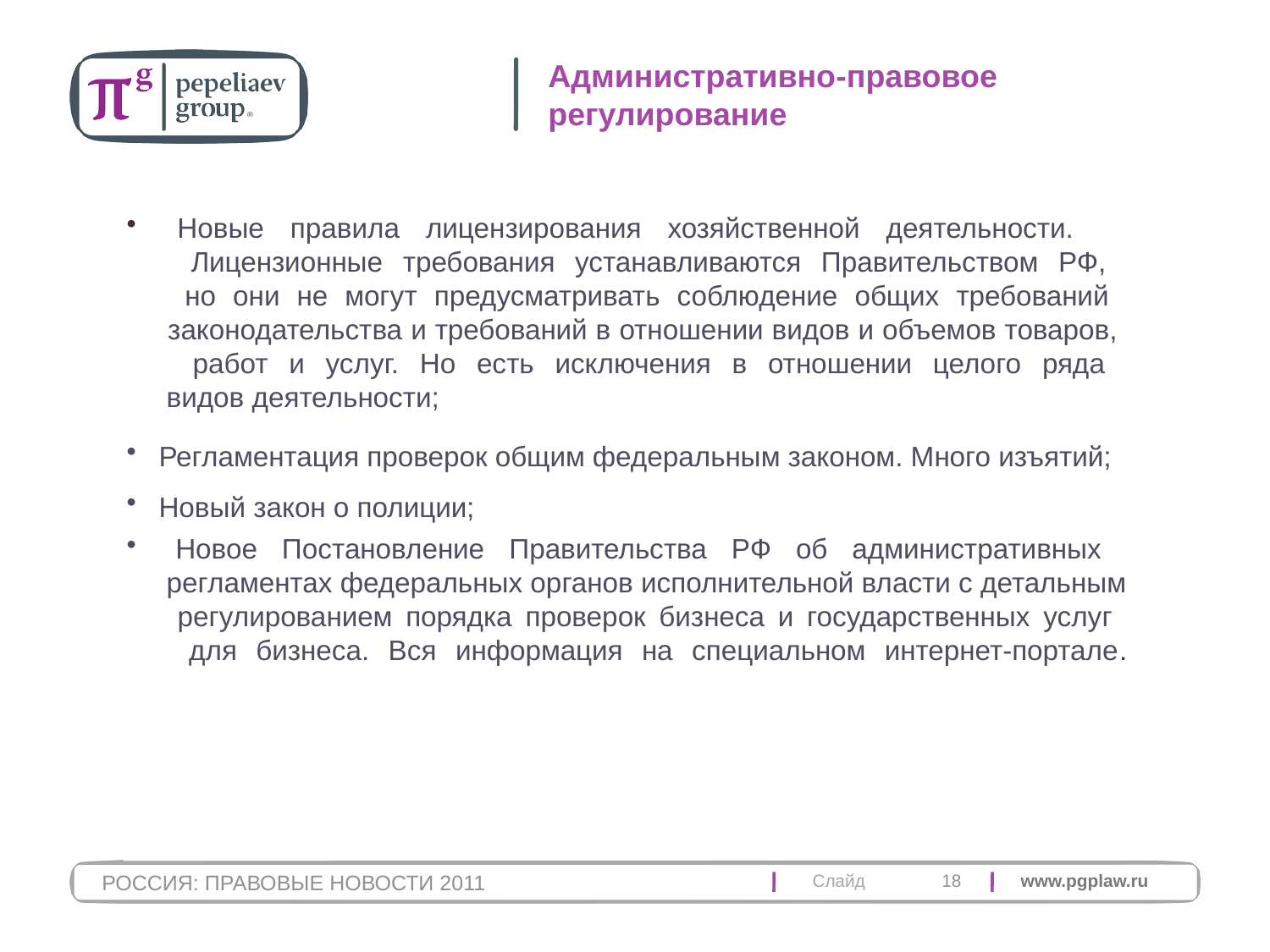

# Административно-правовое регулирование
 Новые правила лицензирования хозяйственной деятельности.
  Лицензионные требования устанавливаются Правительством РФ,
  но они не могут предусматривать соблюдение общих требований
  законодательства и требований в отношении видов и объемов товаров,
  работ и услуг. Но есть исключения в отношении целого ряда
  видов деятельности;
 Регламентация проверок общим федеральным законом. Много изъятий;
 Новый закон о полиции;
 Новое Постановление Правительства РФ об административных
  регламентах федеральных органов исполнительной власти с детальным
  регулированием порядка проверок бизнеса и государственных услуг
  для бизнеса. Вся информация на специальном интернет-портале.
18

РОССИЯ: ПРАВОВЫЕ НОВОСТИ 2011